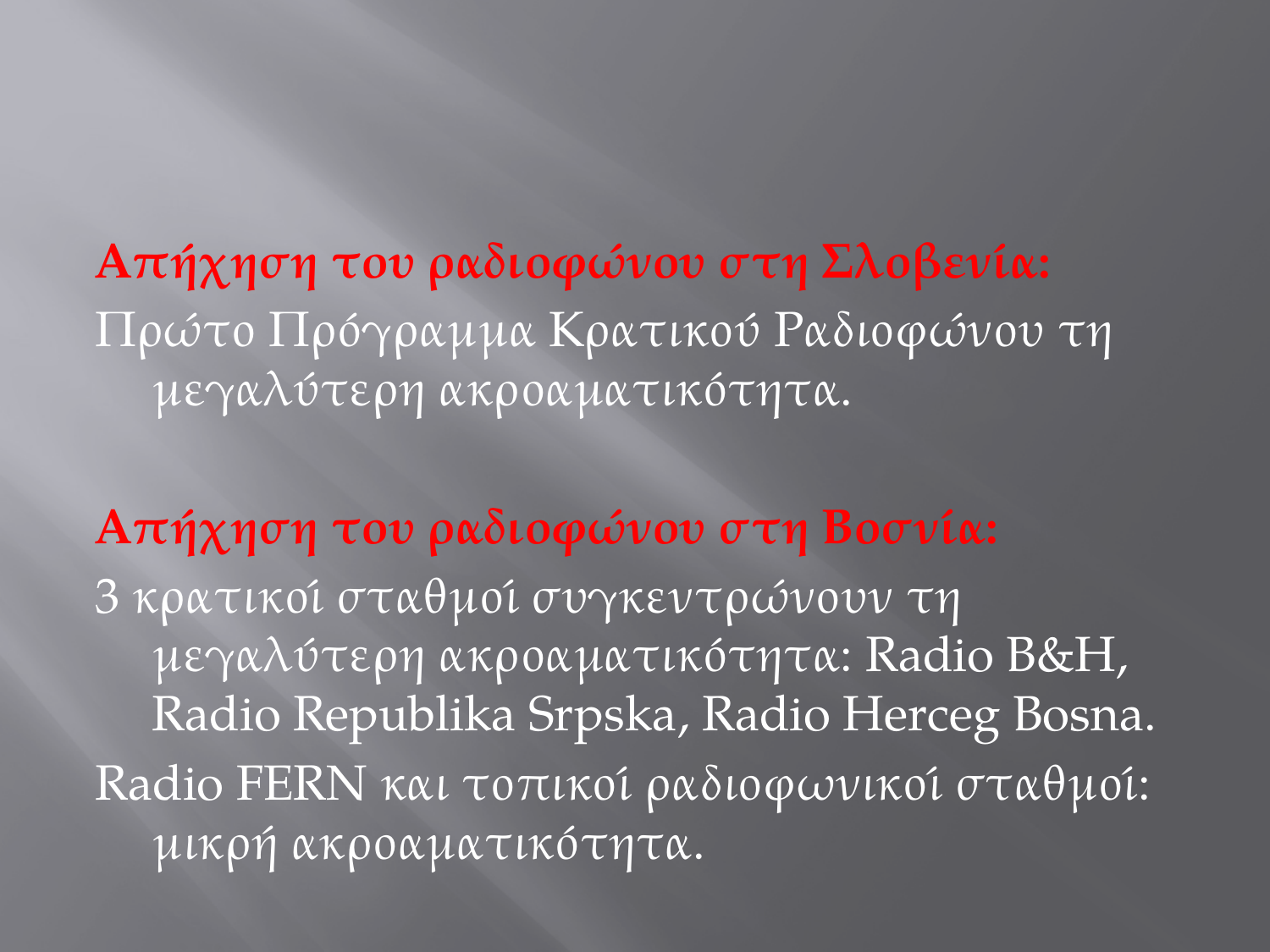

#
Απήχηση του ραδιοφώνου στη Σλοβενία:
Πρώτο Πρόγραμμα Κρατικού Ραδιοφώνου τη μεγαλύτερη ακροαματικότητα.

Απήχηση του ραδιοφώνου στη Βοσνία:
3 κρατικοί σταθμοί συγκεντρώνουν τη μεγαλύτερη ακροαματικότητα: Radio B&H, Radio Republika Srpska, Radio Herceg Bosna.
Radio FERN και τοπικοί ραδιοφωνικοί σταθμοί: μικρή ακροαματικότητα.